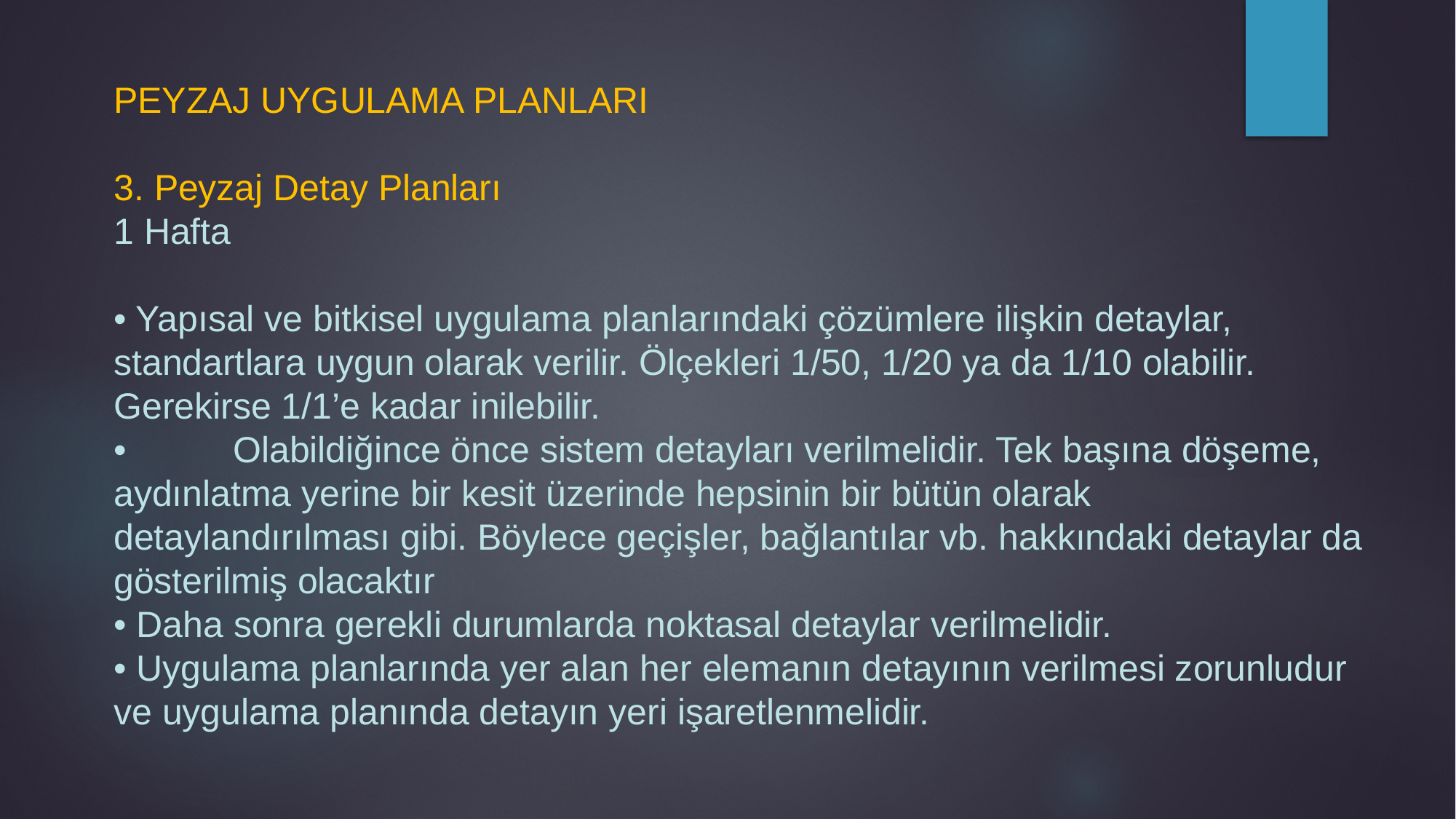

# PEYZAJ UYGULAMA PLANLARI 3. Peyzaj Detay Planları 1 Hafta • Yapısal ve bitkisel uygulama planlarındaki çözümlere ilişkin detaylar, standartlara uygun olarak verilir. Ölçekleri 1/50, 1/20 ya da 1/10 olabilir. Gerekirse 1/1’e kadar inilebilir. •	 Olabildiğince önce sistem detayları verilmelidir. Tek başına döşeme, aydınlatma yerine bir kesit üzerinde hepsinin bir bütün olarak detaylandırılması gibi. Böylece geçişler, bağlantılar vb. hakkındaki detaylar da gösterilmiş olacaktır • Daha sonra gerekli durumlarda noktasal detaylar verilmelidir. • Uygulama planlarında yer alan her elemanın detayının verilmesi zorunludur ve uygulama planında detayın yeri işaretlenmelidir.